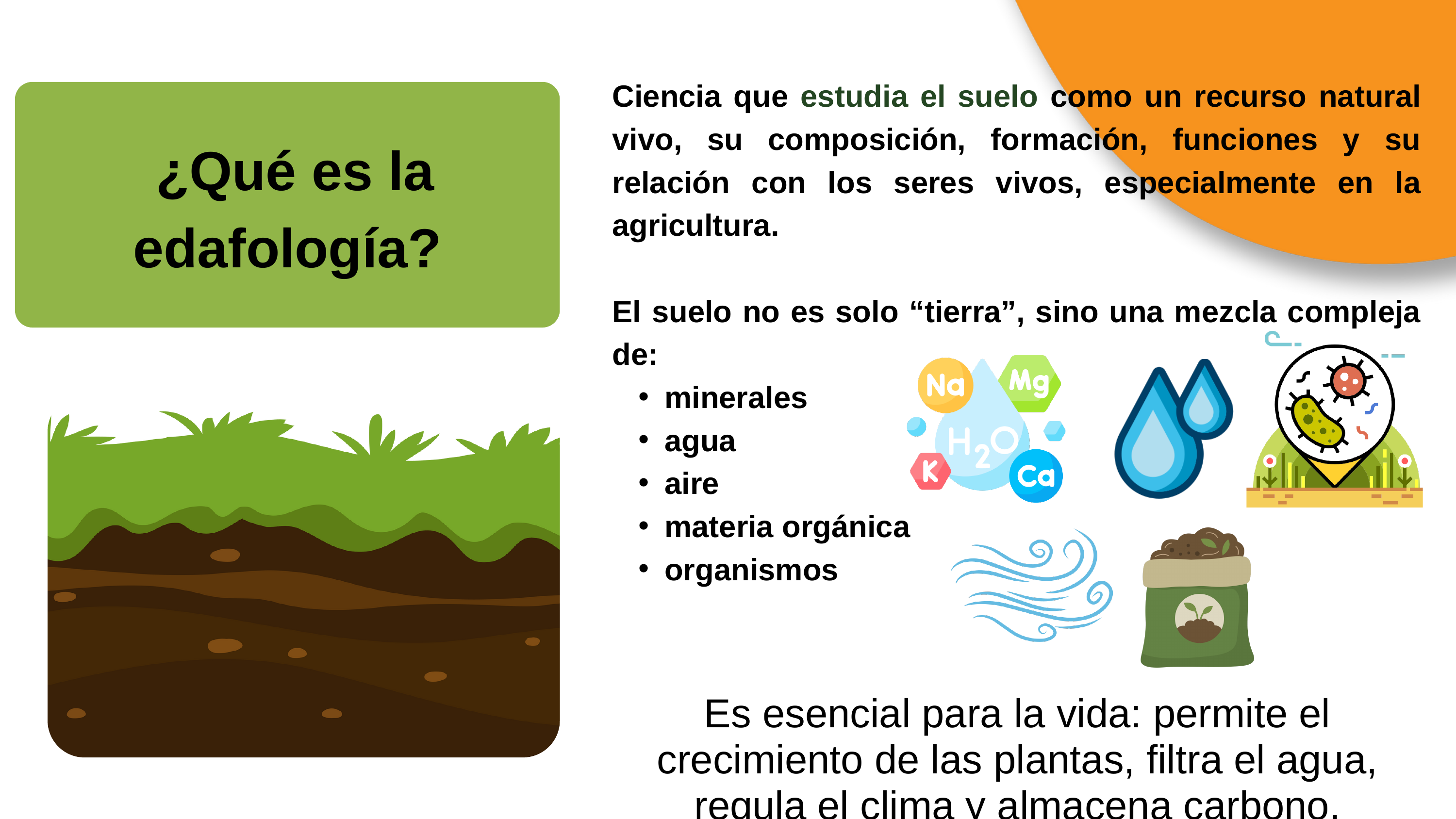

Ciencia que estudia el suelo como un recurso natural vivo, su composición, formación, funciones y su relación con los seres vivos, especialmente en la agricultura.

El suelo no es solo “tierra”, sino una mezcla compleja de:
minerales
agua
aire
materia orgánica
organismos

 ¿Qué es la edafología?

Es esencial para la vida: permite el crecimiento de las plantas, filtra el agua, regula el clima y almacena carbono.